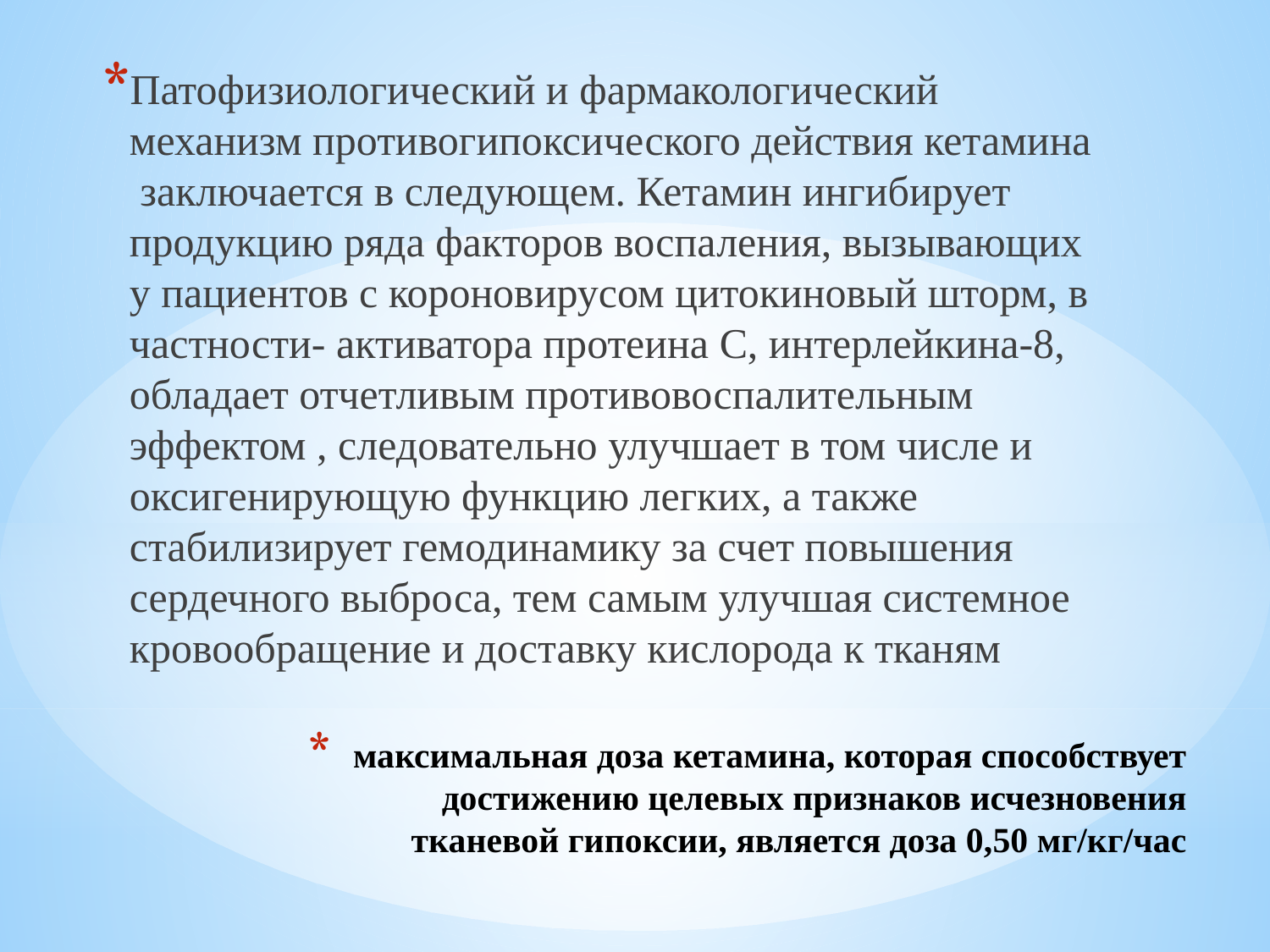

Патофизиологический и фармакологический механизм противогипоксического действия кетамина  заключается в следующем. Кетамин ингибирует продукцию ряда факторов воспаления, вызывающих у пациентов с короновирусом цитокиновый шторм, в частности- активатора протеина С, интерлейкина-8, обладает отчетливым противовоспалительным эффектом , следовательно улучшает в том числе и оксигенирующую функцию легких, а также стабилизирует гемодинамику за счет повышения сердечного выброса, тем самым улучшая системное кровообращение и доставку кислорода к тканям
# максимальная доза кетамина, которая способствует достижению целевых признаков исчезновения тканевой гипоксии, является доза 0,50 мг/кг/час